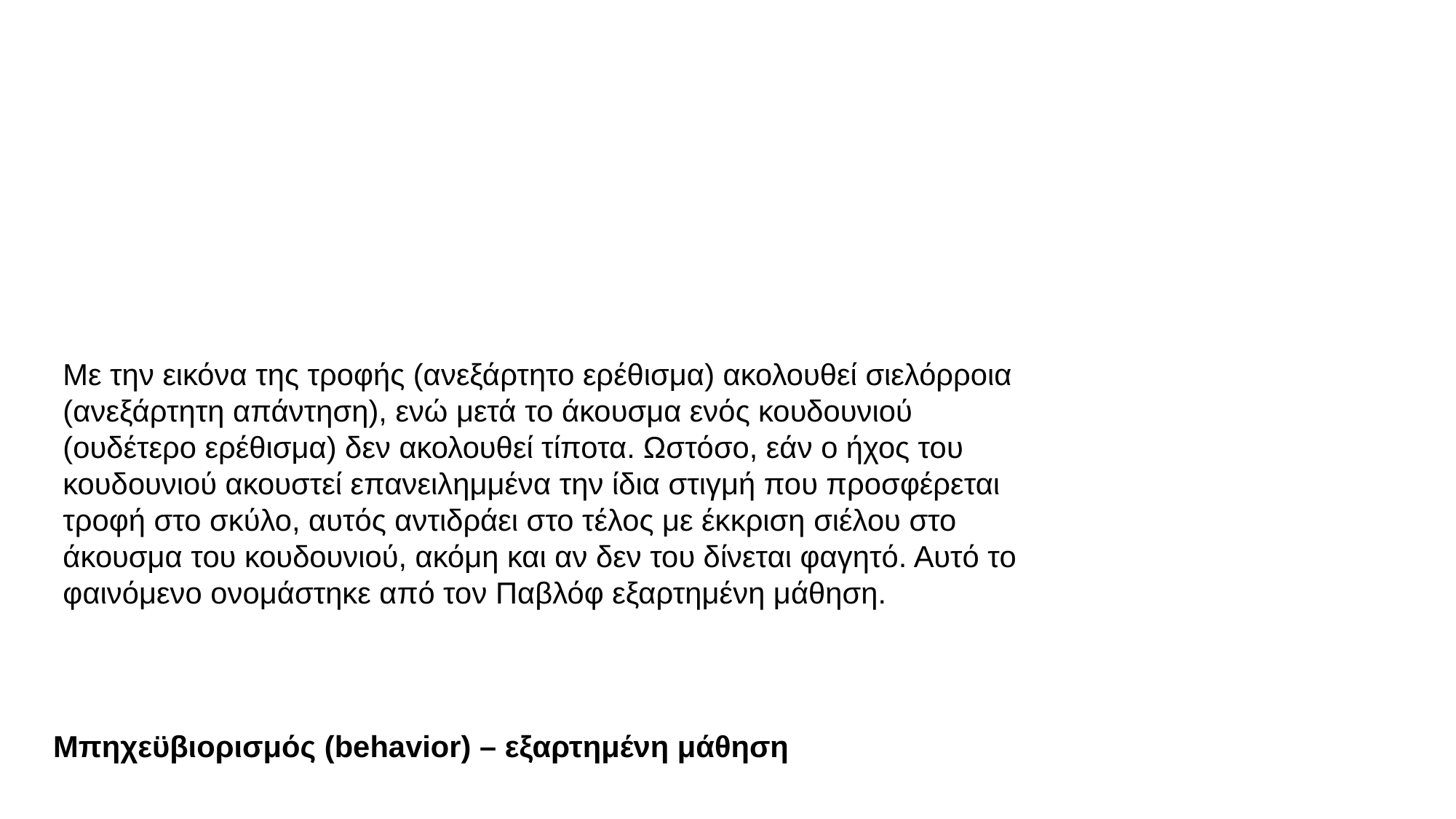

Με την εικόνα της τροφής (ανεξάρτητο ερέθισμα) ακολουθεί σιελόρροια (ανεξάρτητη απάντηση), ενώ μετά το άκουσμα ενός κουδουνιού (ουδέτερο ερέθισμα) δεν ακολουθεί τίποτα. Ωστόσο, εάν ο ήχος του κουδουνιού ακουστεί επανειλημμένα την ίδια στιγμή που προσφέρεται τροφή στο σκύλο, αυτός αντιδράει στο τέλος με έκκριση σιέλου στο άκουσμα του κουδουνιού, ακόμη και αν δεν του δίνεται φαγητό. Αυτό το φαινόμενο ονομάστηκε από τον Παβλόφ εξαρτημένη μάθηση.
Θεωρίες μάθησης
Μπηχεϋβιορισμός (behavior) – εξαρτημένη μάθηση